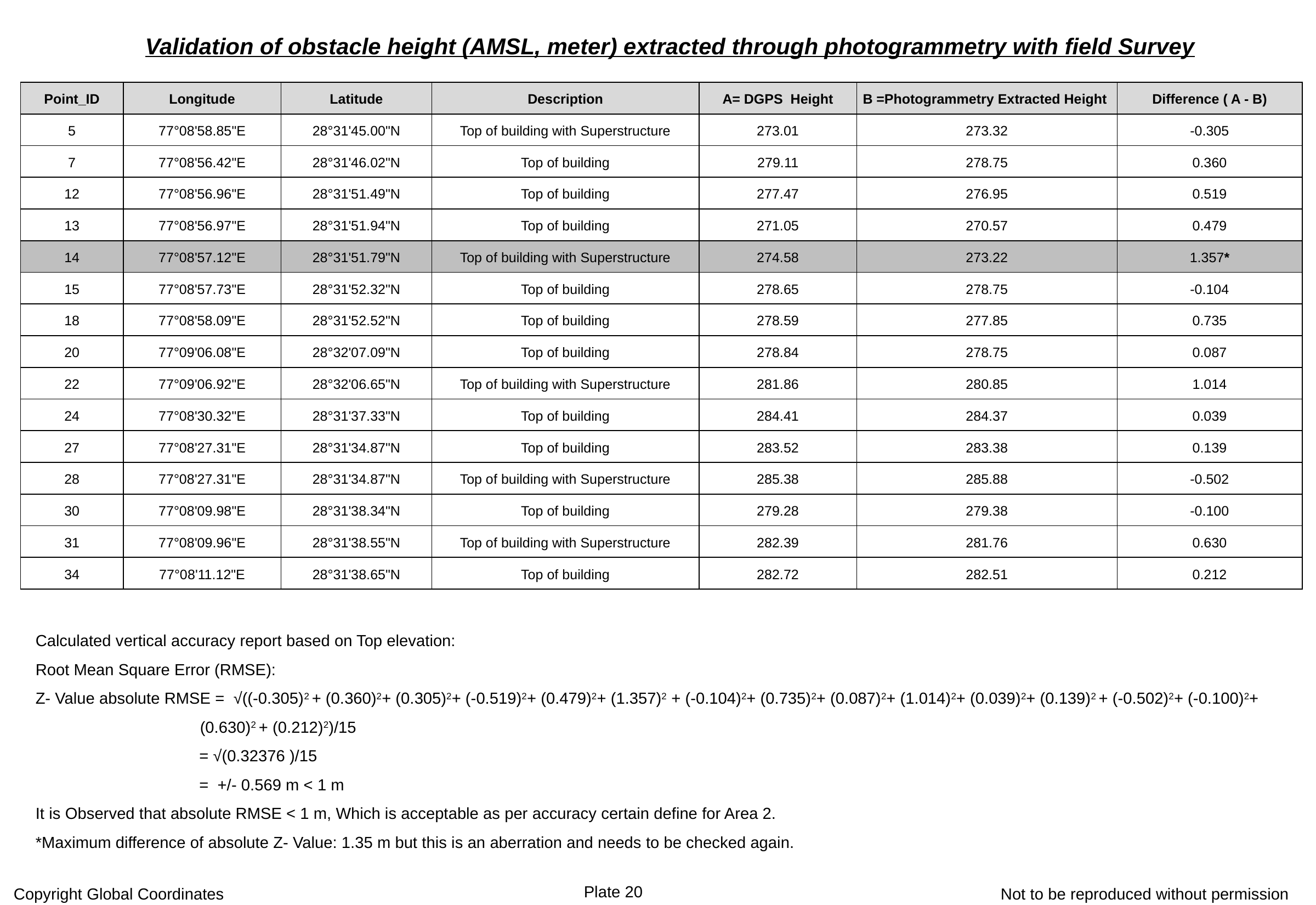

Validation of obstacle height (AMSL, meter) extracted through photogrammetry with field Survey

| Point\_ID | Longitude | Latitude | Description | A= DGPS Height | B =Photogrammetry Extracted Height | Difference ( A - B) |
| --- | --- | --- | --- | --- | --- | --- |
| 5 | 77°08'58.85"E | 28°31'45.00"N | Top of building with Superstructure | 273.01 | 273.32 | -0.305 |
| 7 | 77°08'56.42"E | 28°31'46.02"N | Top of building | 279.11 | 278.75 | 0.360 |
| 12 | 77°08'56.96"E | 28°31'51.49"N | Top of building | 277.47 | 276.95 | 0.519 |
| 13 | 77°08'56.97"E | 28°31'51.94"N | Top of building | 271.05 | 270.57 | 0.479 |
| 14 | 77°08'57.12"E | 28°31'51.79"N | Top of building with Superstructure | 274.58 | 273.22 | 1.357\* |
| 15 | 77°08'57.73"E | 28°31'52.32"N | Top of building | 278.65 | 278.75 | -0.104 |
| 18 | 77°08'58.09"E | 28°31'52.52"N | Top of building | 278.59 | 277.85 | 0.735 |
| 20 | 77°09'06.08"E | 28°32'07.09"N | Top of building | 278.84 | 278.75 | 0.087 |
| 22 | 77°09'06.92"E | 28°32'06.65"N | Top of building with Superstructure | 281.86 | 280.85 | 1.014 |
| 24 | 77°08'30.32"E | 28°31'37.33"N | Top of building | 284.41 | 284.37 | 0.039 |
| 27 | 77°08'27.31"E | 28°31'34.87"N | Top of building | 283.52 | 283.38 | 0.139 |
| 28 | 77°08'27.31"E | 28°31'34.87"N | Top of building with Superstructure | 285.38 | 285.88 | -0.502 |
| 30 | 77°08'09.98"E | 28°31'38.34"N | Top of building | 279.28 | 279.38 | -0.100 |
| 31 | 77°08'09.96"E | 28°31'38.55"N | Top of building with Superstructure | 282.39 | 281.76 | 0.630 |
| 34 | 77°08'11.12"E | 28°31'38.65"N | Top of building | 282.72 | 282.51 | 0.212 |
Calculated vertical accuracy report based on Top elevation:
Root Mean Square Error (RMSE):
Z- Value absolute RMSE =  √((-0.305)2 + (0.360)2+ (0.305)2+ (-0.519)2+ (0.479)2+ (1.357)2 + (-0.104)2+ (0.735)2+ (0.087)2+ (1.014)2+ (0.039)2+ (0.139)2 + (-0.502)2+ (-0.100)2+ 			(0.630)2 + (0.212)2)/15
	                  = √(0.32376 )/15
	                  =  +/- 0.569 m < 1 m
It is Observed that absolute RMSE < 1 m, Which is acceptable as per accuracy certain define for Area 2.
*Maximum difference of absolute Z- Value: 1.35 m but this is an aberration and needs to be checked again.
Plate 20
Copyright Global Coordinates                                                                                                                                    			Not to be reproduced without permission